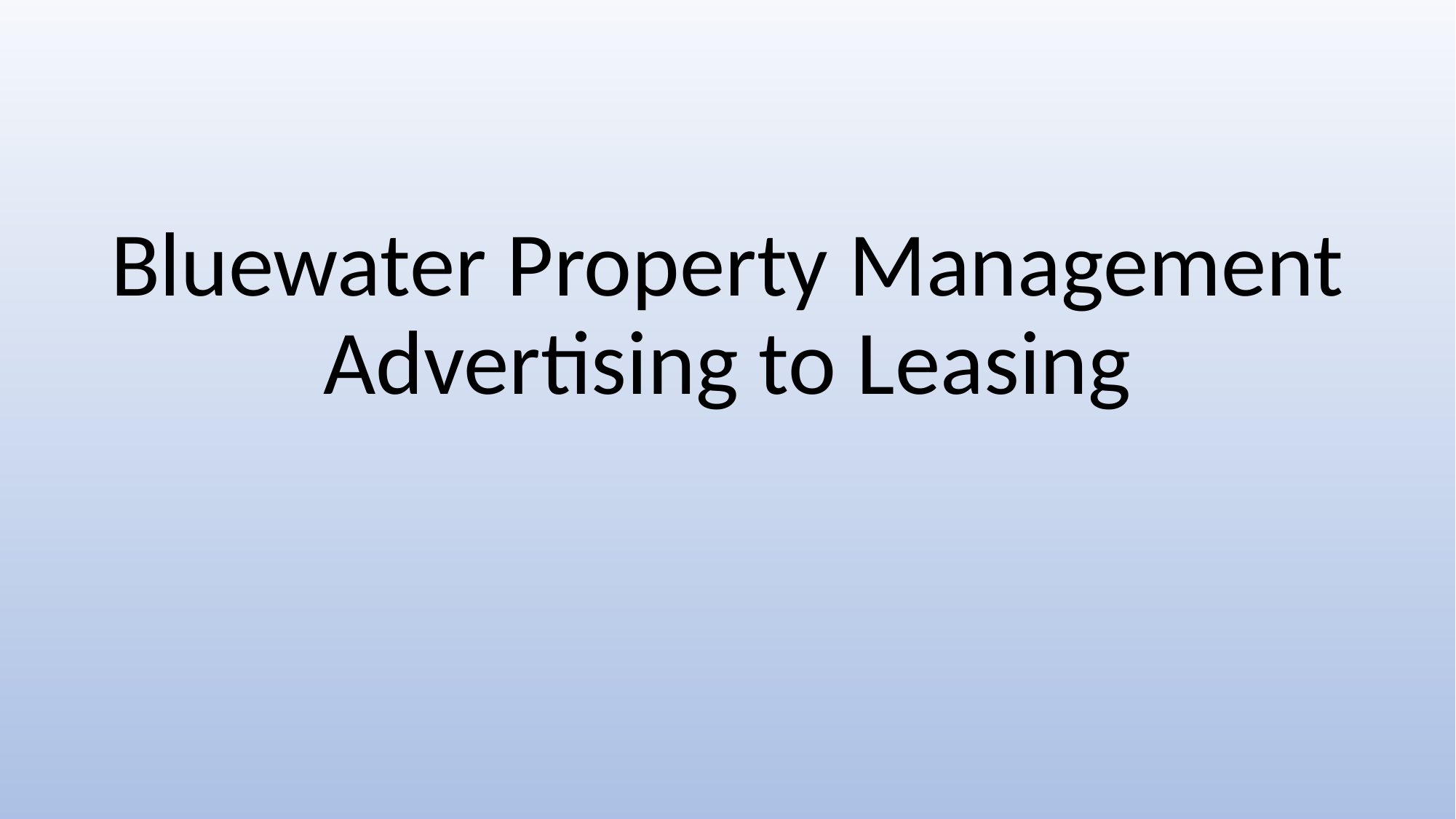

# Bluewater Property Management Advertising to Leasing